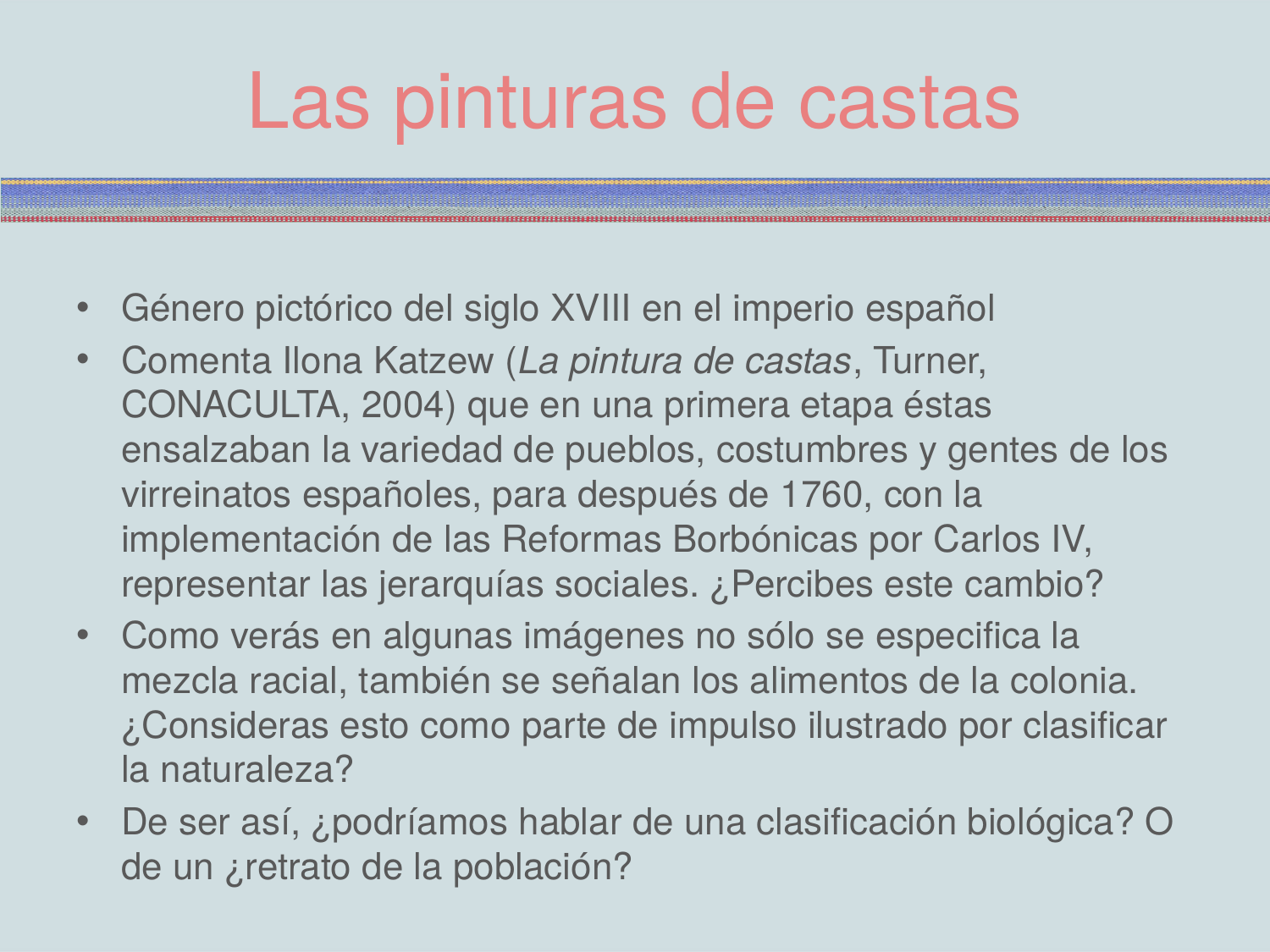

# Las pinturas de castas
Género pictórico del siglo XVIII en el imperio español
Comenta Ilona Katzew (La pintura de castas, Turner, CONACULTA, 2004) que en una primera etapa éstas ensalzaban la variedad de pueblos, costumbres y gentes de los virreinatos españoles, para después de 1760, con la implementación de las Reformas Borbónicas por Carlos IV, representar las jerarquías sociales. ¿Percibes este cambio?
Como verás en algunas imágenes no sólo se especifica la  mezcla racial, también se señalan los alimentos de la colonia. ¿Consideras esto como parte de impulso ilustrado por clasificar la naturaleza?
De ser así, ¿podríamos hablar de una clasificación biológica? O de un ¿retrato de la población?